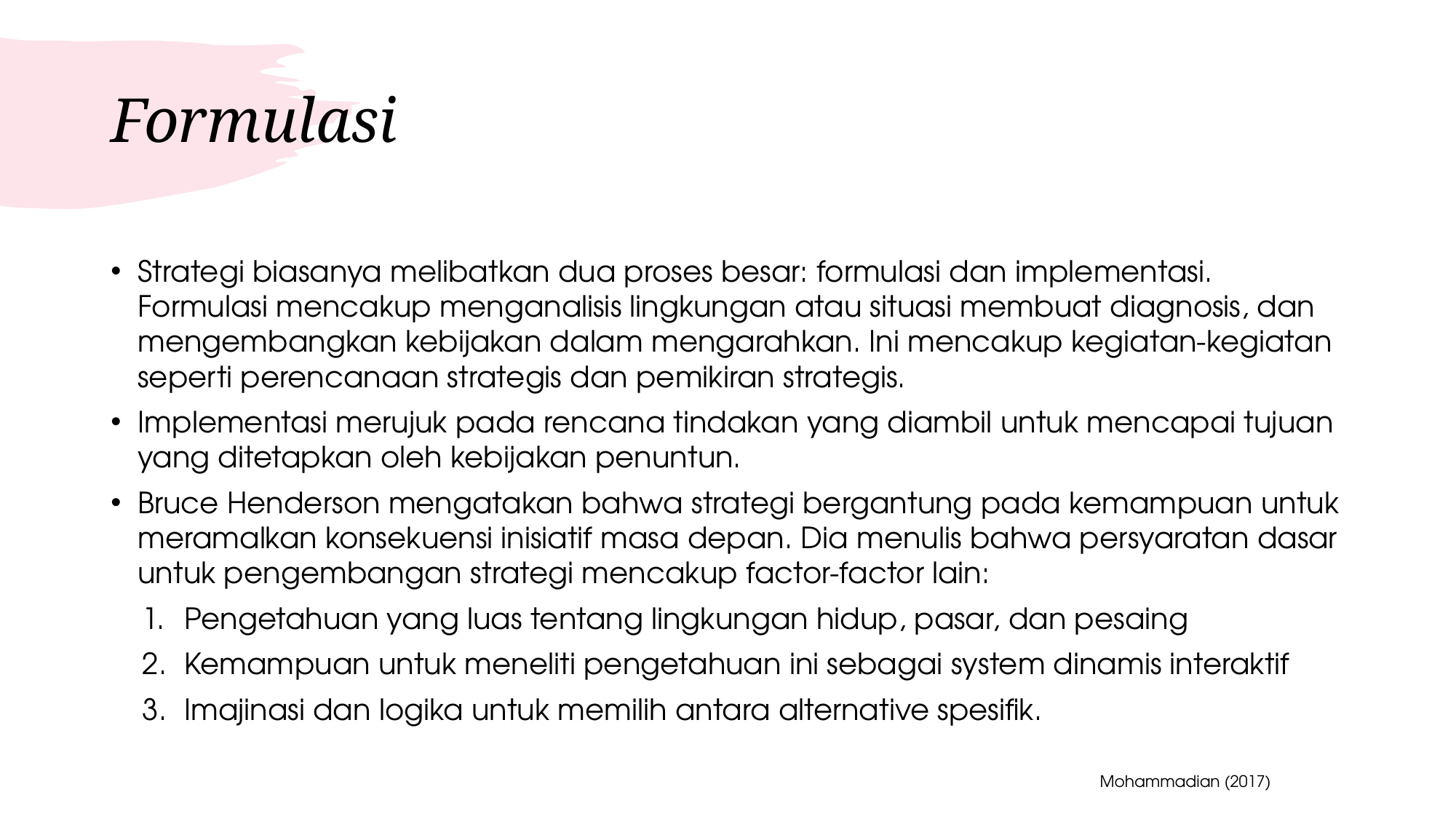

# Formulasi
Strategi biasanya melibatkan dua proses besar: formulasi dan implementasi. Formulasi mencakup menganalisis lingkungan atau situasi membuat diagnosis, dan mengembangkan kebijakan dalam mengarahkan. Ini mencakup kegiatan-kegiatan seperti perencanaan strategis dan pemikiran strategis.
Implementasi merujuk pada rencana tindakan yang diambil untuk mencapai tujuan yang ditetapkan oleh kebijakan penuntun.
Bruce Henderson mengatakan bahwa strategi bergantung pada kemampuan untuk meramalkan konsekuensi inisiatif masa depan. Dia menulis bahwa persyaratan dasar untuk pengembangan strategi mencakup factor-factor lain:
Pengetahuan yang luas tentang lingkungan hidup, pasar, dan pesaing
Kemampuan untuk meneliti pengetahuan ini sebagai system dinamis interaktif
Imajinasi dan logika untuk memilih antara alternative spesifik.
Mohammadian (2017)